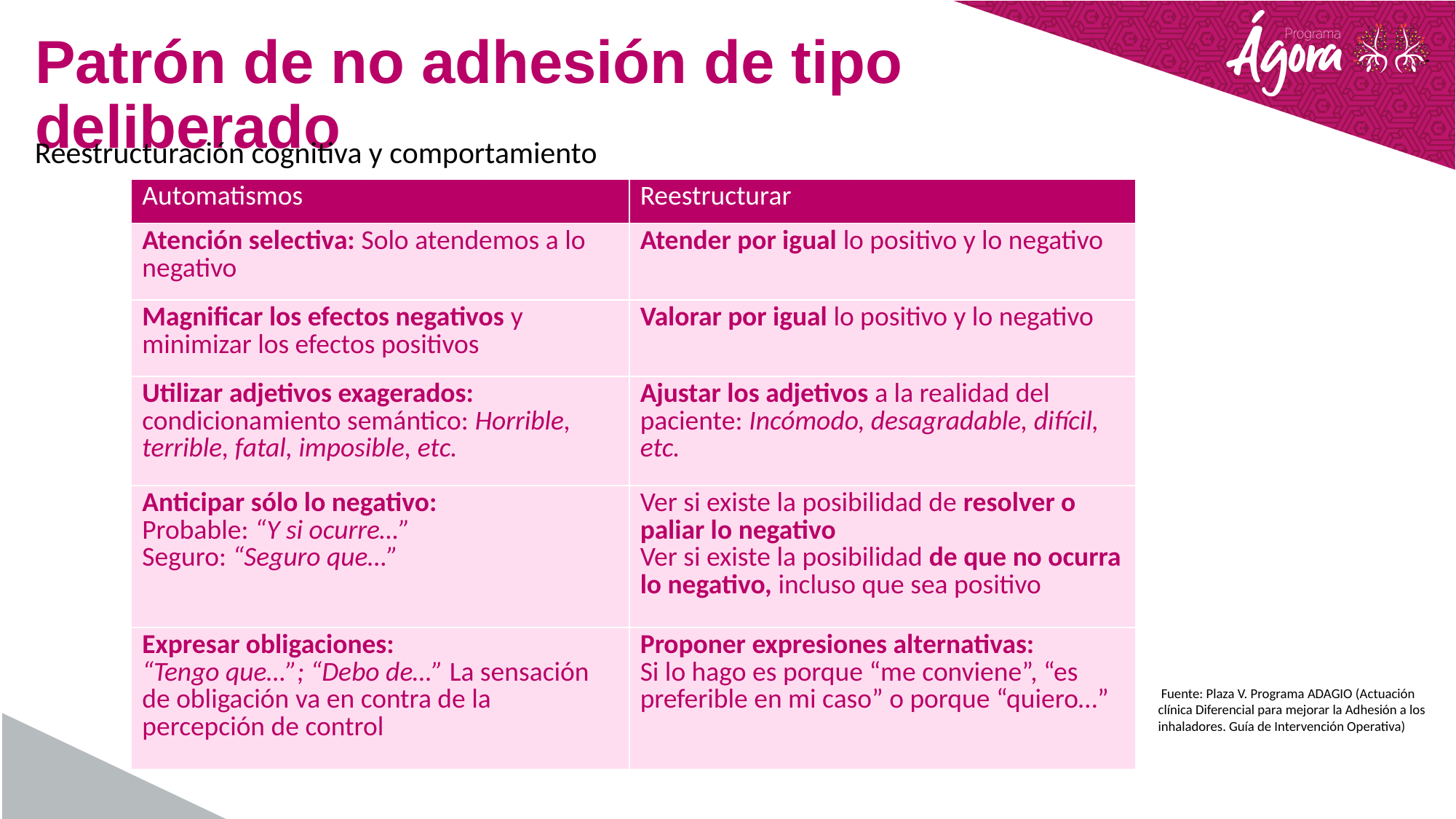

# Patrón de no adhesión de tipo deliberado
Reestructuración cognitiva y comportamiento
| Automatismos | Reestructurar |
| --- | --- |
| Atención selectiva: Solo atendemos a lo negativo | Atender por igual lo positivo y lo negativo |
| Magnificar los efectos negativos y minimizar los efectos positivos | Valorar por igual lo positivo y lo negativo |
| Utilizar adjetivos exagerados: condicionamiento semántico: Horrible, terrible, fatal, imposible, etc. | Ajustar los adjetivos a la realidad del paciente: Incómodo, desagradable, difícil, etc. |
| Anticipar sólo lo negativo: Probable: “Y si ocurre…” Seguro: “Seguro que…” | Ver si existe la posibilidad de resolver o paliar lo negativo Ver si existe la posibilidad de que no ocurra lo negativo, incluso que sea positivo |
| Expresar obligaciones: “Tengo que…”; “Debo de…” La sensación de obligación va en contra de la percepción de control | Proponer expresiones alternativas: Si lo hago es porque “me conviene”, “es preferible en mi caso” o porque “quiero…” |
 Fuente: Plaza V. Programa ADAGIO (Actuación clínica Diferencial para mejorar la Adhesión a los inhaladores. Guía de Intervención Operativa)